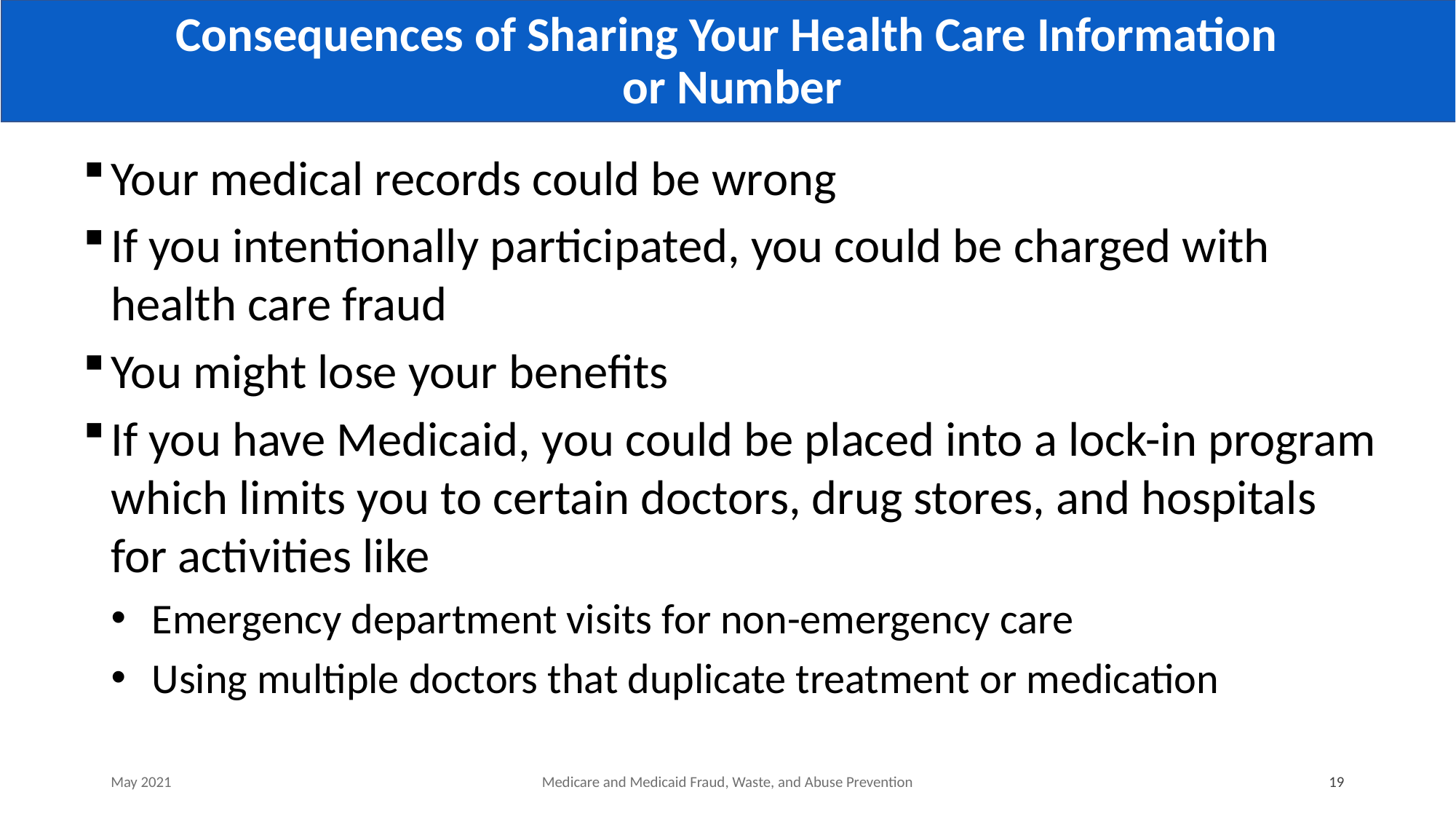

# Consequences of Sharing Your Health Care Information or Number
Your medical records could be wrong
If you intentionally participated, you could be charged with health care fraud
You might lose your benefits
If you have Medicaid, you could be placed into a lock-in program which limits you to certain doctors, drug stores, and hospitals for activities like
Emergency department visits for non-emergency care
Using multiple doctors that duplicate treatment or medication

May 2021
Medicare and Medicaid Fraud, Waste, and Abuse Prevention